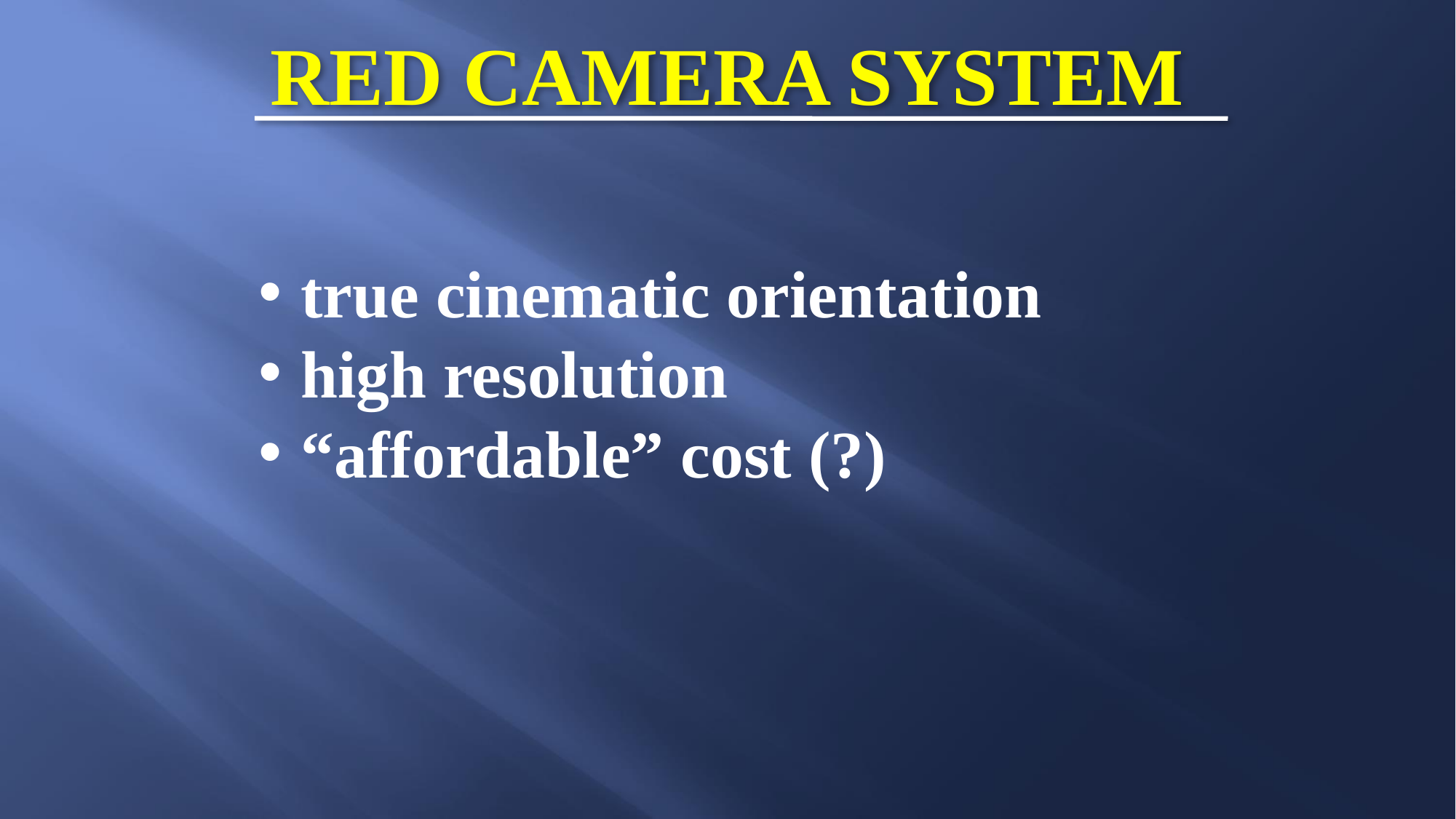

RED CAMERA SYSTEM
 true cinematic orientation
 high resolution
 “affordable” cost (?)